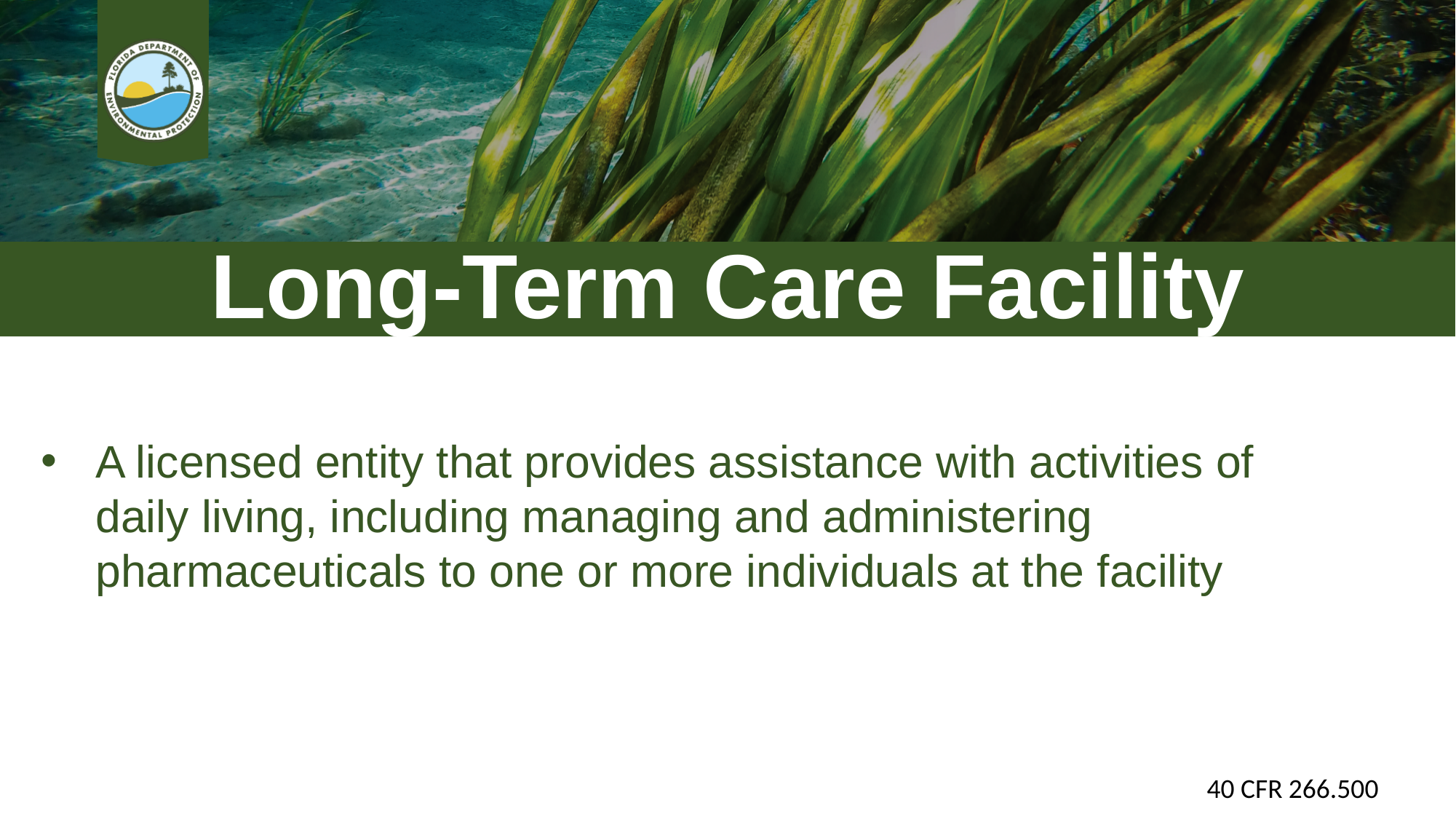

# Long-Term Care Facility

A licensed entity that provides assistance with activities of daily living, including managing and administering pharmaceuticals to one or more individuals at the facility

40 CFR 266.500